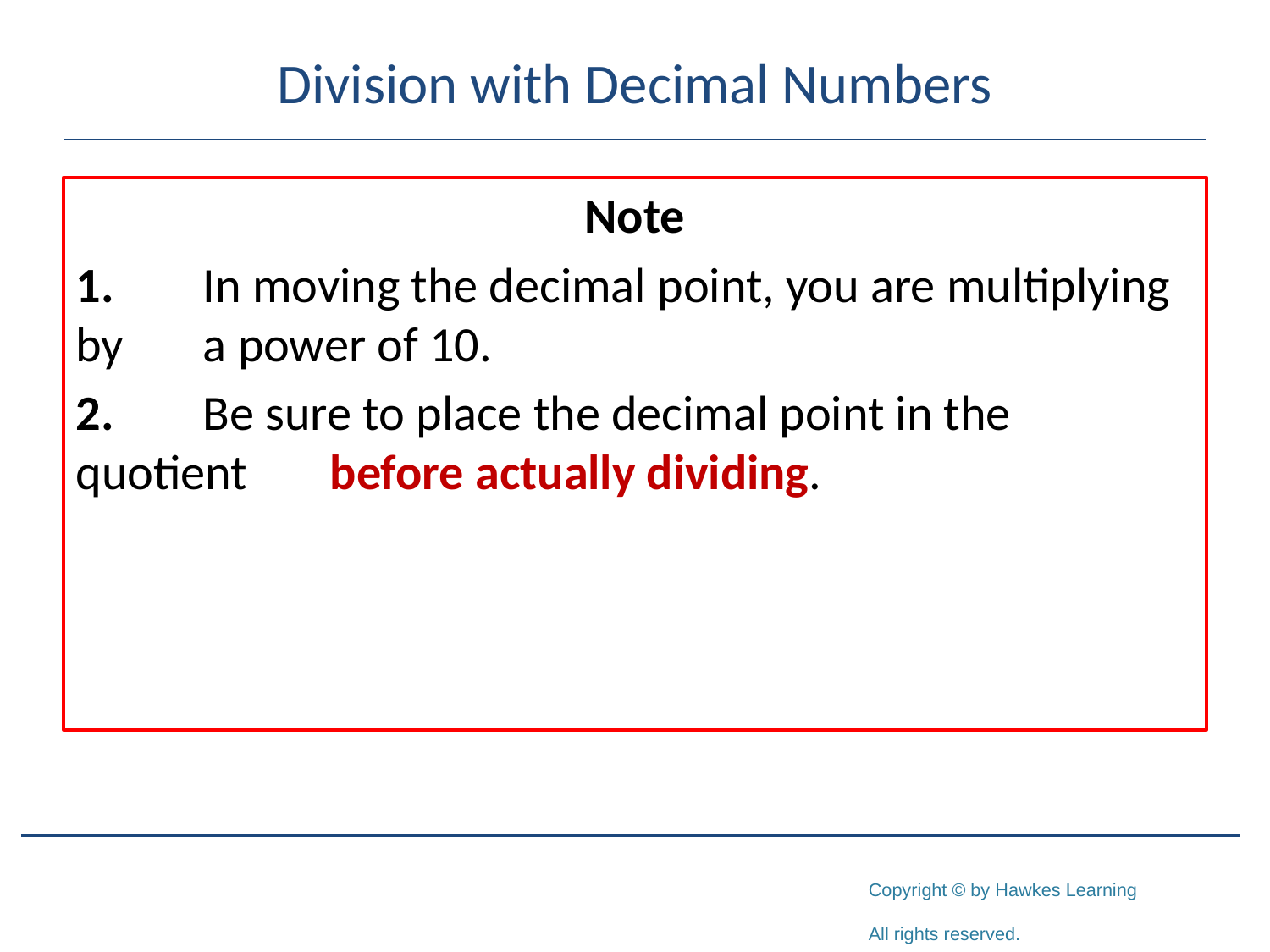

# Division with Decimal Numbers
Note
1.	In moving the decimal point, you are multiplying by 	a power of 10.
2.	Be sure to place the decimal point in the quotient 	before actually dividing.